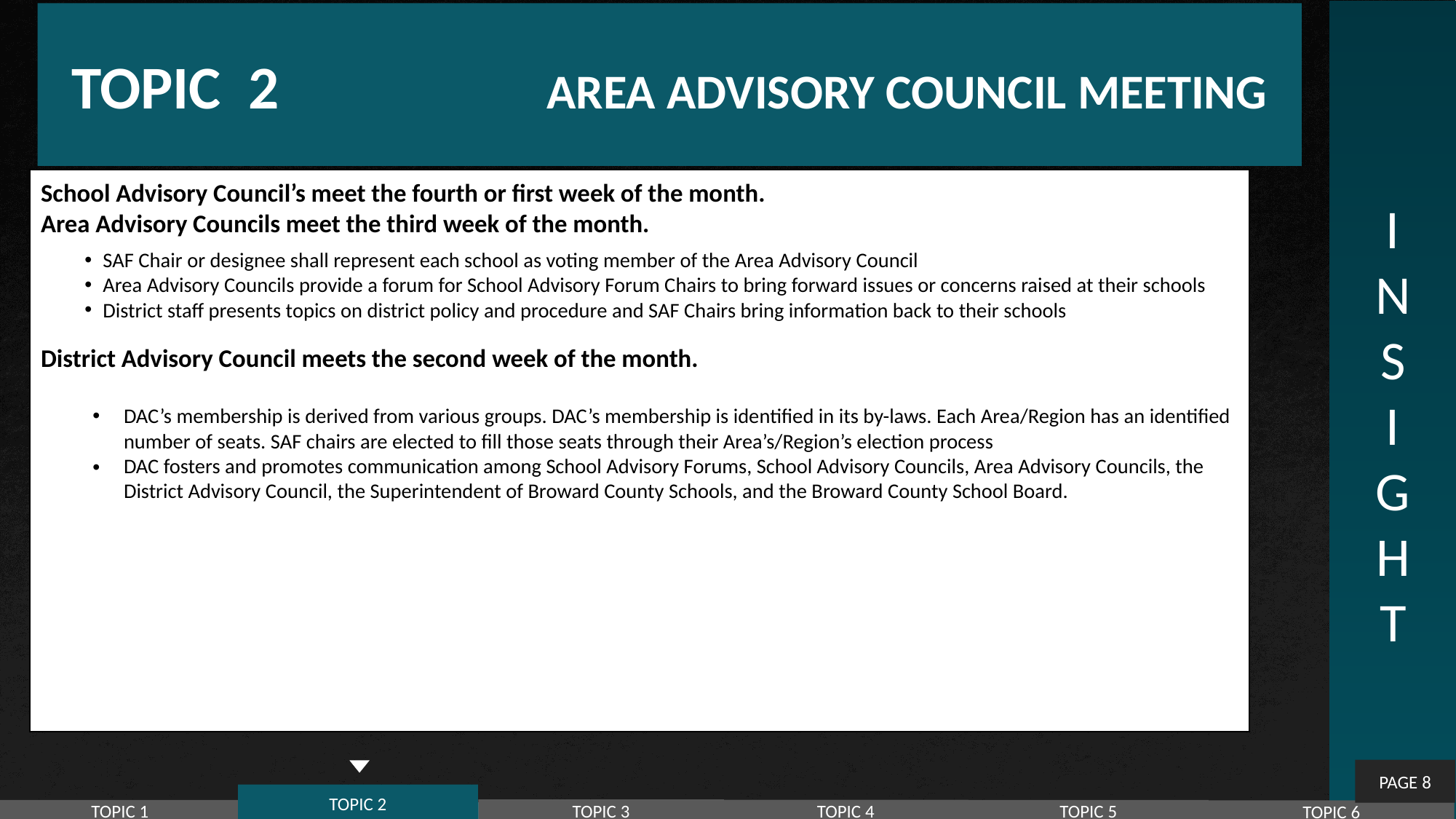

I
N
S
I
G
H
T

# TOPIC  2          	    AREA ADVISORY COUNCIL MEETING

School Advisory Council’s meet the fourth or first week of the month.
Area Advisory Councils meet the third week of the month.

SAF Chair or designee shall represent each school as voting member of the Area Advisory Council
Area Advisory Councils provide a forum for School Advisory Forum Chairs to bring forward issues or concerns raised at their schools
District staff presents topics on district policy and procedure and SAF Chairs bring information back to their schools

District Advisory Council meets the second week of the month.

DAC’s membership is derived from various groups. DAC’s membership is identified in its by-laws. Each Area/Region has an identified number of seats. SAF chairs are elected to fill those seats through their Area’s/Region’s election process
DAC fosters and promotes communication among School Advisory Forums, School Advisory Councils, Area Advisory Councils, the District Advisory Council, the Superintendent of Broward County Schools, and the Broward County School Board.

PAGE 8

TOPIC 2
TOPIC 3
TOPIC 4
TOPIC 1
TOPIC 5
TOPIC 6